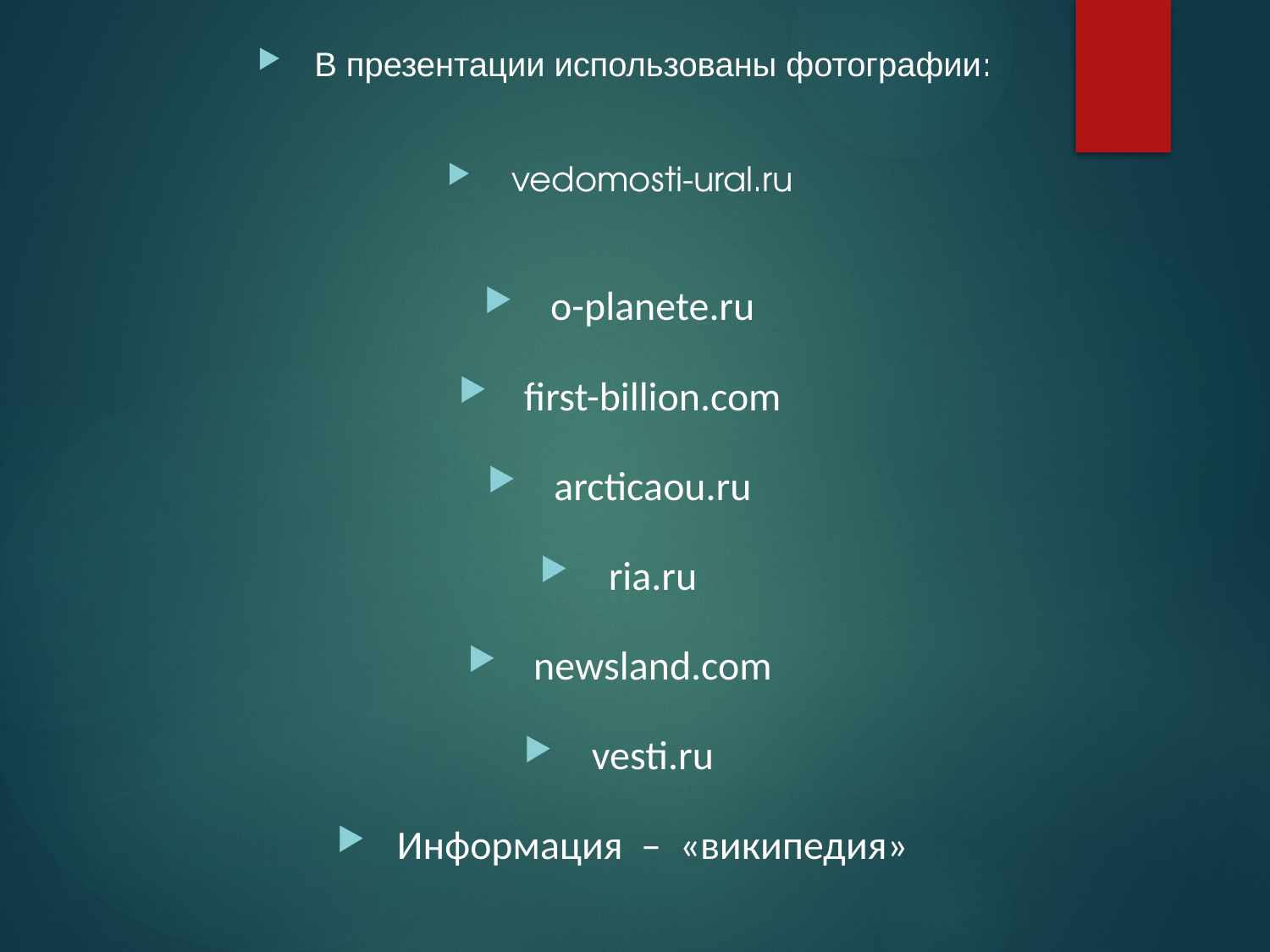

В презентации использованы фотографии:

vedomosti-ural.ru

o-planete.ru
first-billion.com
arcticaou.ru
ria.ru
newsland.com
vesti.ru
Информация  –  «википедия»